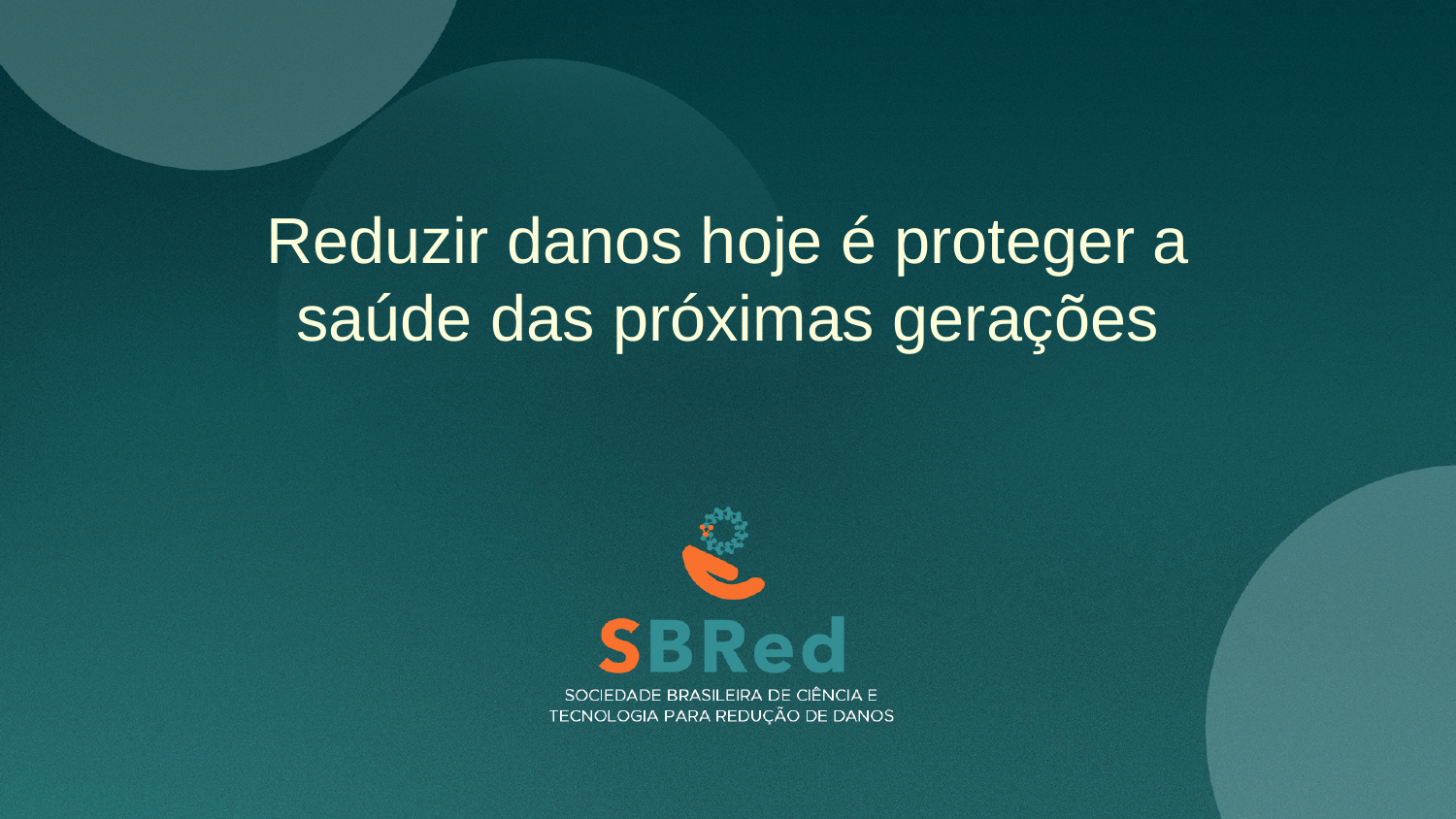

Reduzir danos hoje é proteger a saúde das próximas gerações